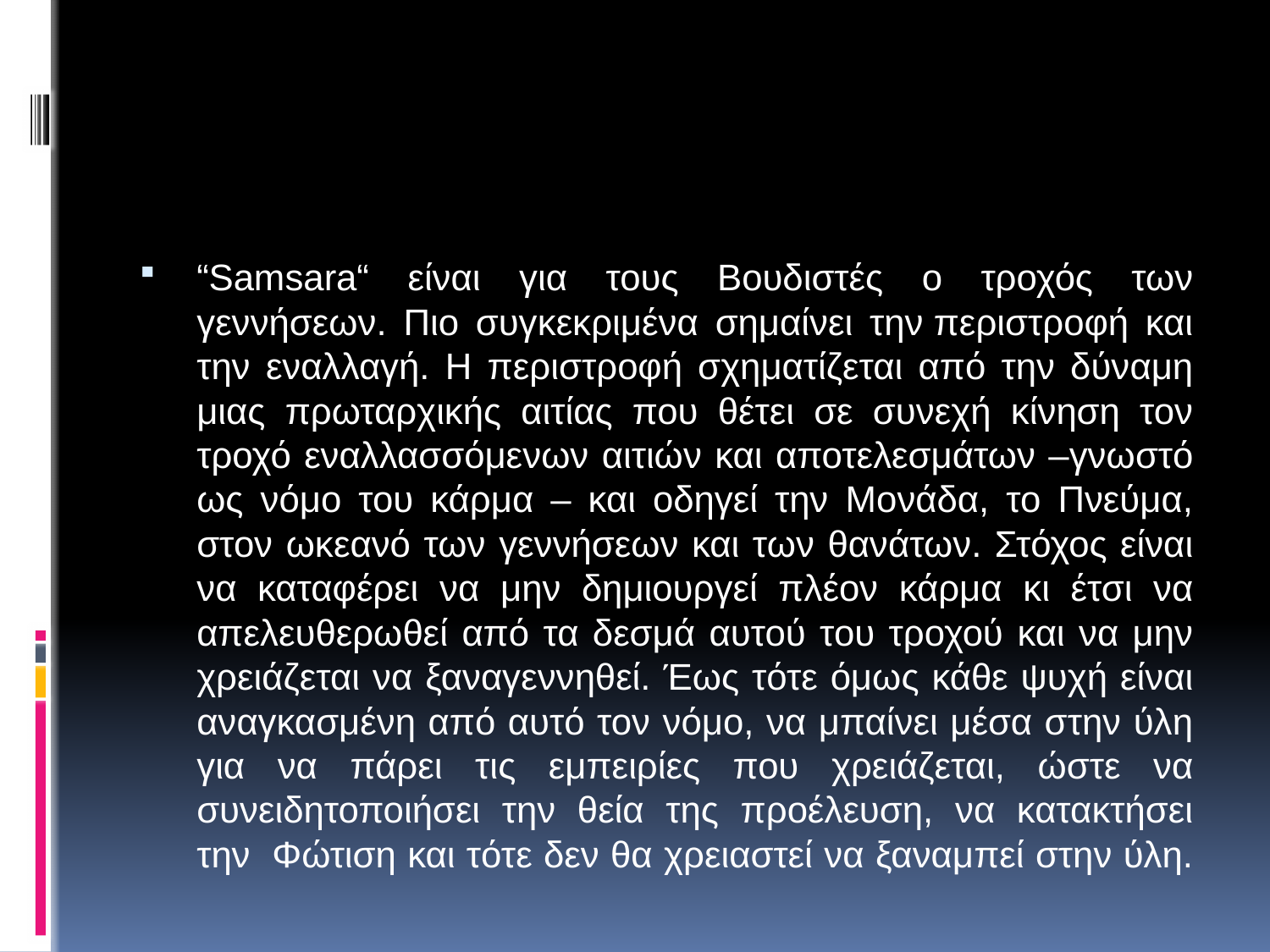

#
“Samsara“ είναι για τους Βουδιστές ο τροχός των γεννήσεων. Πιο συγκεκριμένα σημαίνει την περιστροφή και την εναλλαγή. Η περιστροφή σχηματίζεται από την δύναμη μιας πρωταρχικής αιτίας που θέτει σε συνεχή κίνηση τον τροχό εναλλασσόμενων αιτιών και αποτελεσμάτων –γνωστό ως νόμο του κάρμα – και οδηγεί την Μονάδα, το Πνεύμα, στον ωκεανό των γεννήσεων και των θανάτων. Στόχος είναι να καταφέρει να μην δημιουργεί πλέον κάρμα κι έτσι να απελευθερωθεί από τα δεσμά αυτού του τροχού και να μην χρειάζεται να ξαναγεννηθεί. Έως τότε όμως κάθε ψυχή είναι αναγκασμένη από αυτό τον νόμο, να μπαίνει μέσα στην ύλη για να πάρει τις εμπειρίες που χρειάζεται, ώστε να συνειδητοποιήσει την θεία της προέλευση, να κατακτήσει την  Φώτιση και τότε δεν θα χρειαστεί να ξαναμπεί στην ύλη.